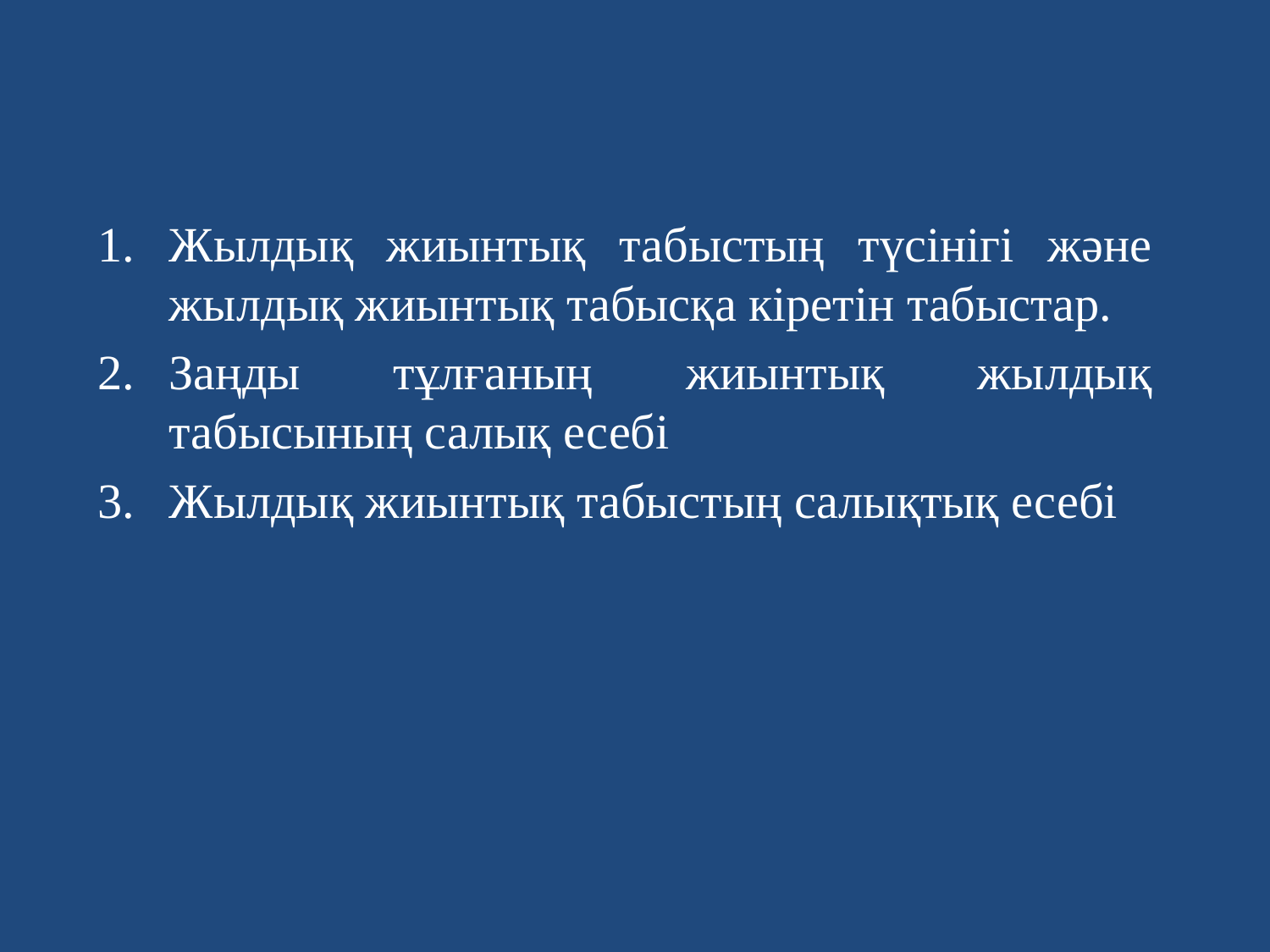

Жылдық жиынтық табыстың түсінігі және жылдық жиынтық табысқа кіретін табыстар.
Заңды тұлғаның жиынтық жылдық табысының салық есебі
Жылдық жиынтық табыстың салықтық есебі